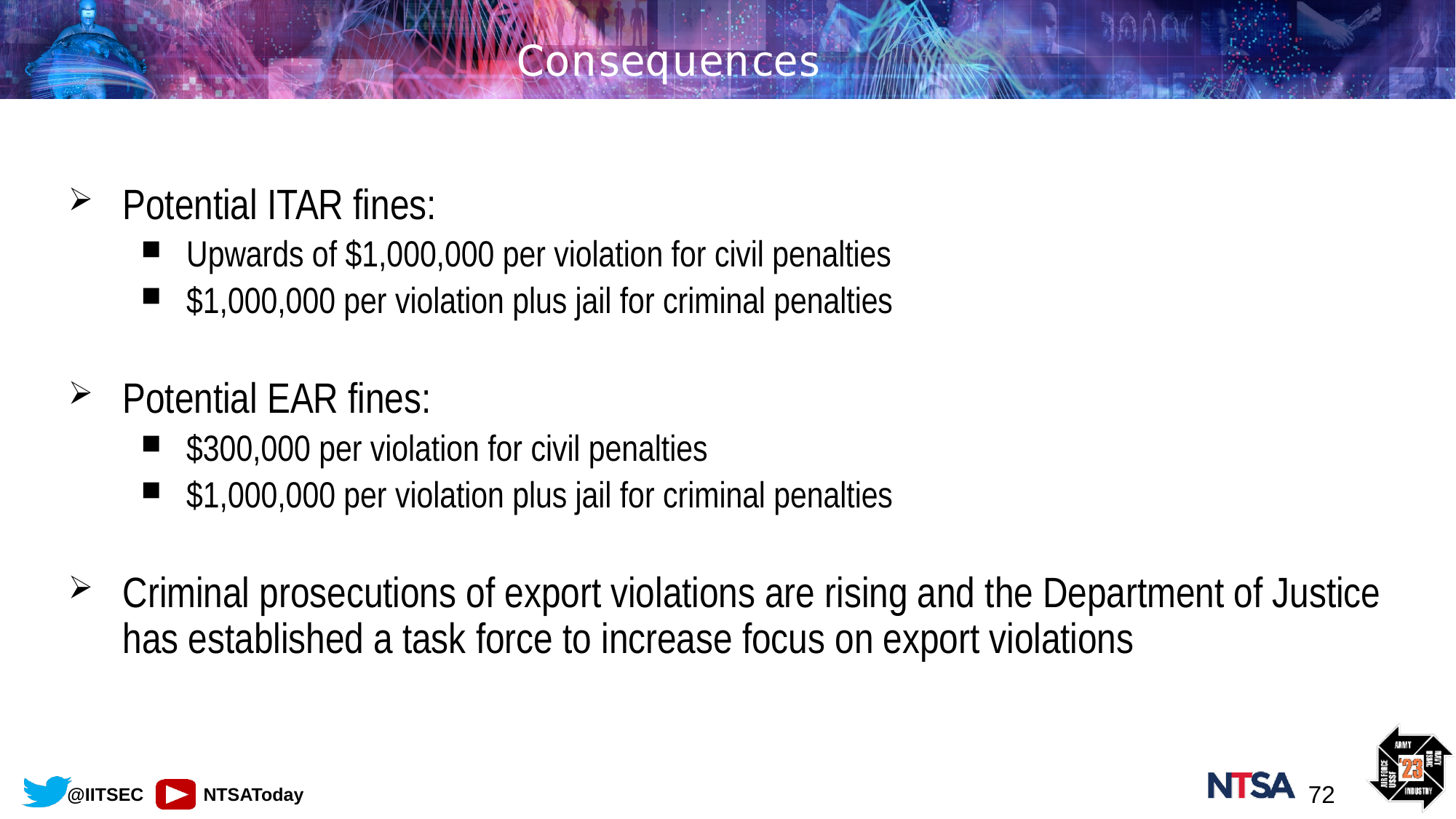

# Consequences

Potential ITAR fines:
Upwards of $1,000,000 per violation for civil penalties
$1,000,000 per violation plus jail for criminal penalties

Potential EAR fines:
$300,000 per violation for civil penalties
$1,000,000 per violation plus jail for criminal penalties

Criminal prosecutions of export violations are rising and the Department of Justice has established a task force to increase focus on export violations

72